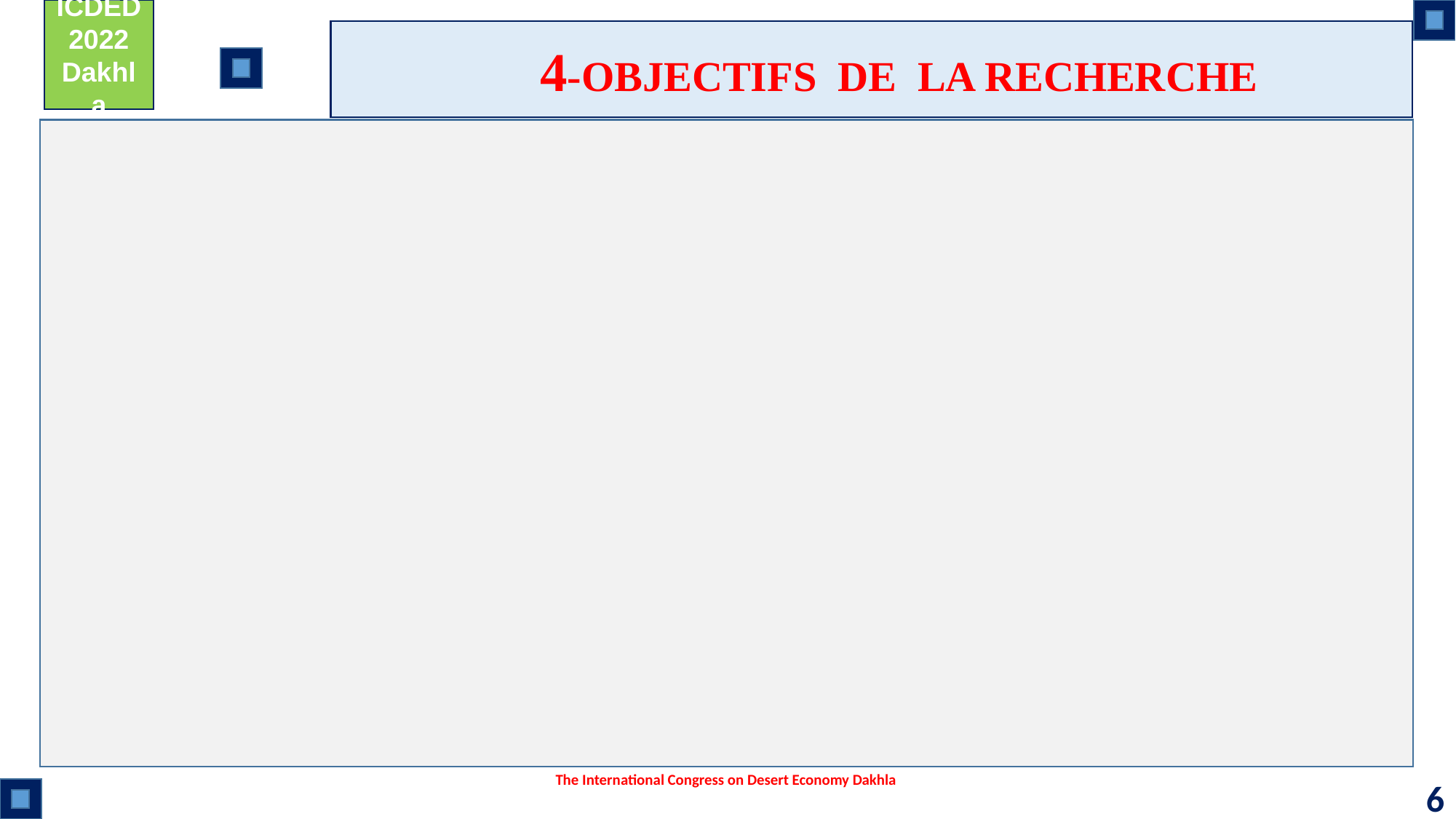

ICDED
2022
Dakhla

4-OBJECTIFS  DE  LA RECHERCHE

The International Congress on Desert Economy Dakhla

6